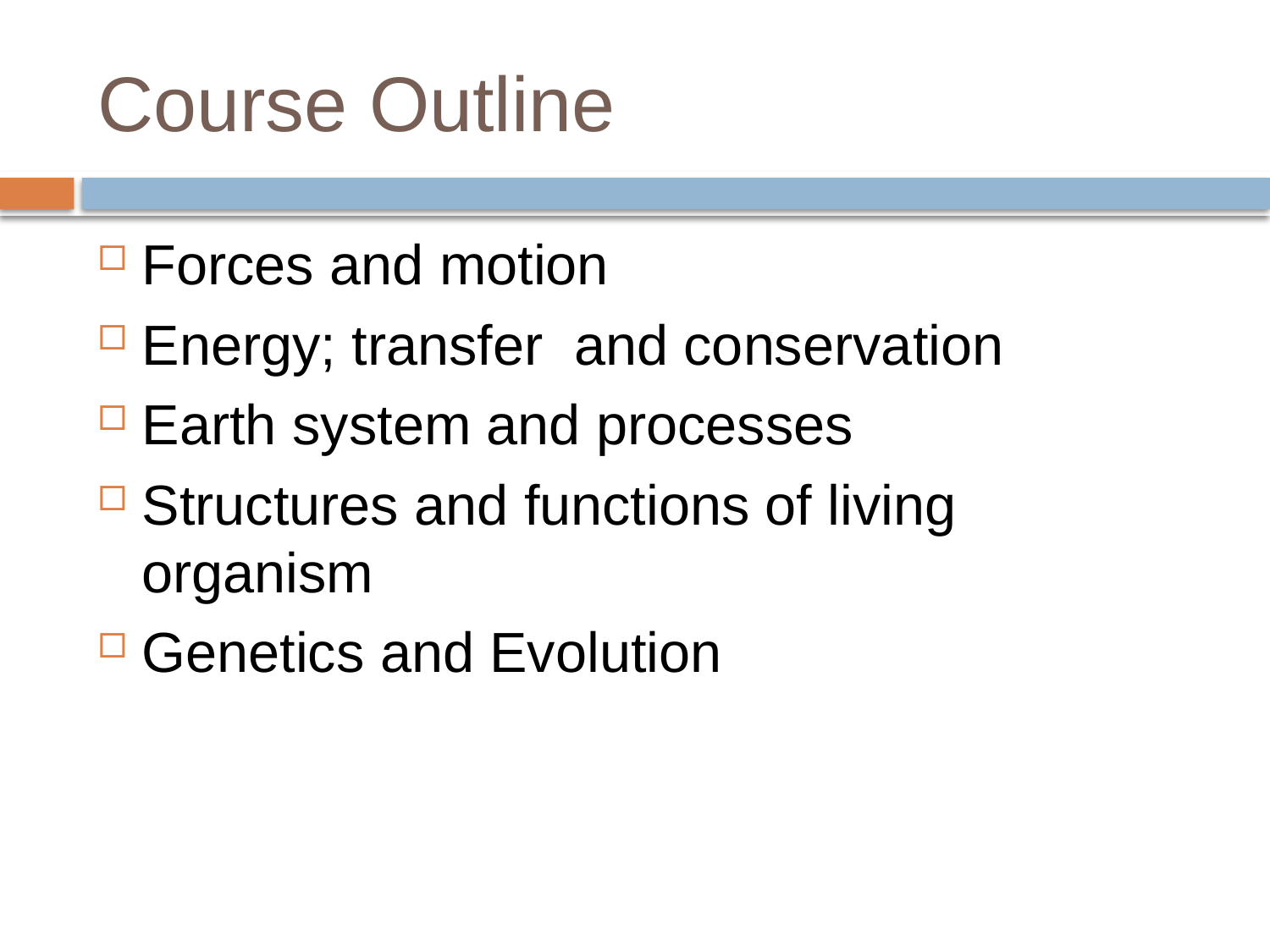

# Course Outline
Forces and motion
Energy; transfer  and conservation
Earth system and processes
Structures and functions of living organism
Genetics and Evolution